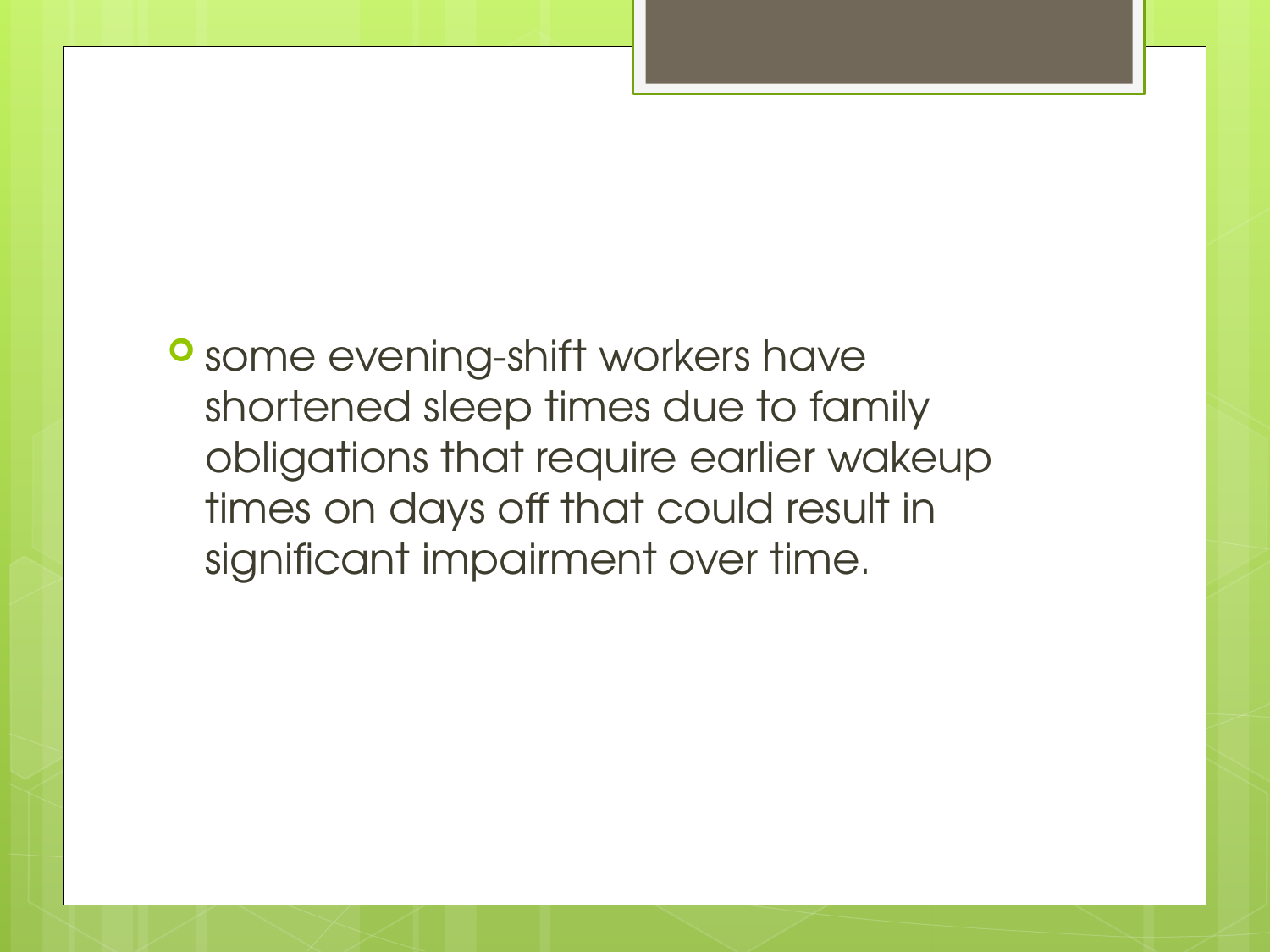

#
some evening-shift workers have shortened sleep times due to family obligations that require earlier wakeup times on days off that could result in significant impairment over time.